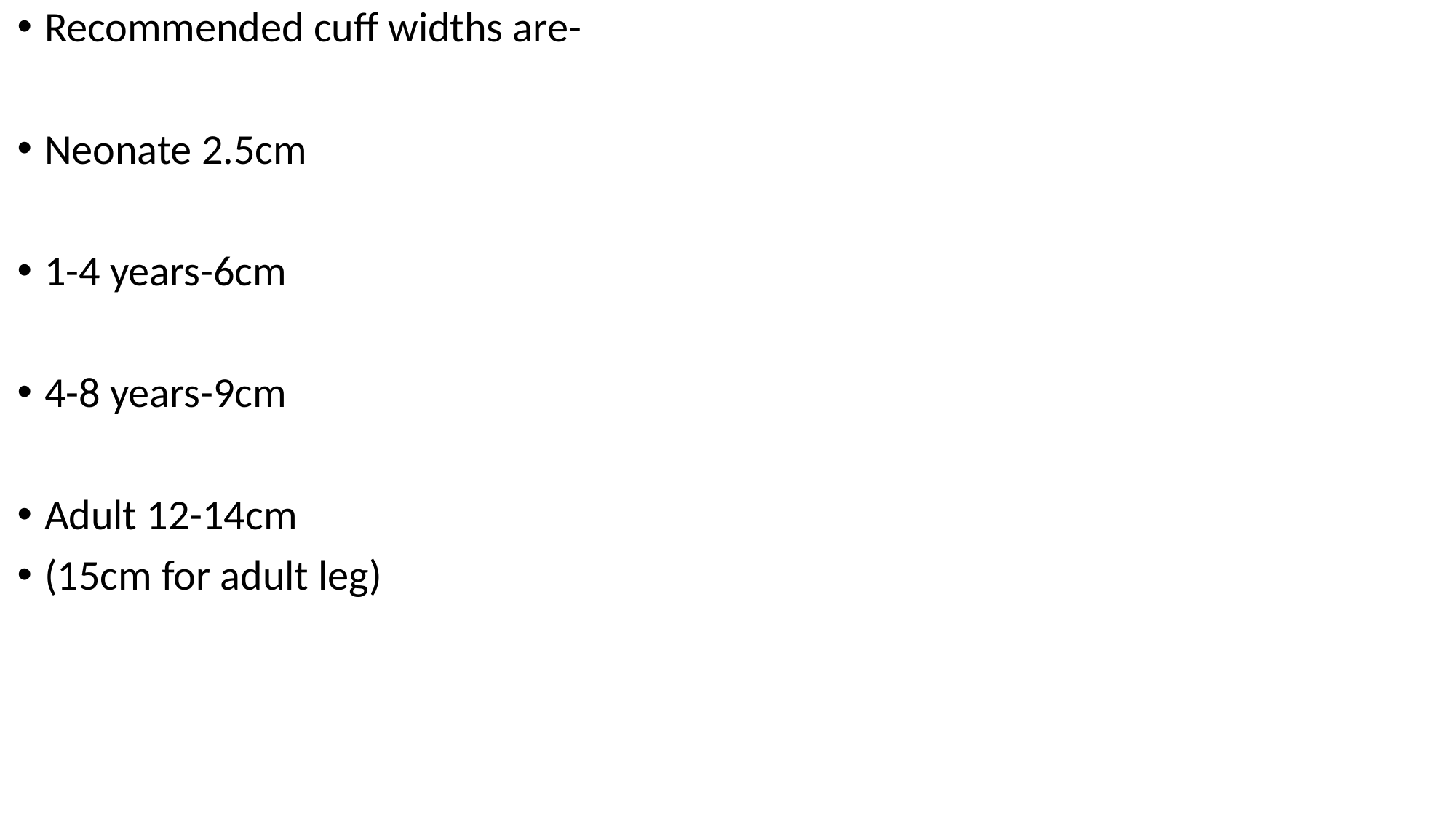

Recommended cuff widths are-

Neonate 2.5cm

1-4 years-6cm

4-8 years-9cm

Adult 12-14cm
(15cm for adult leg)